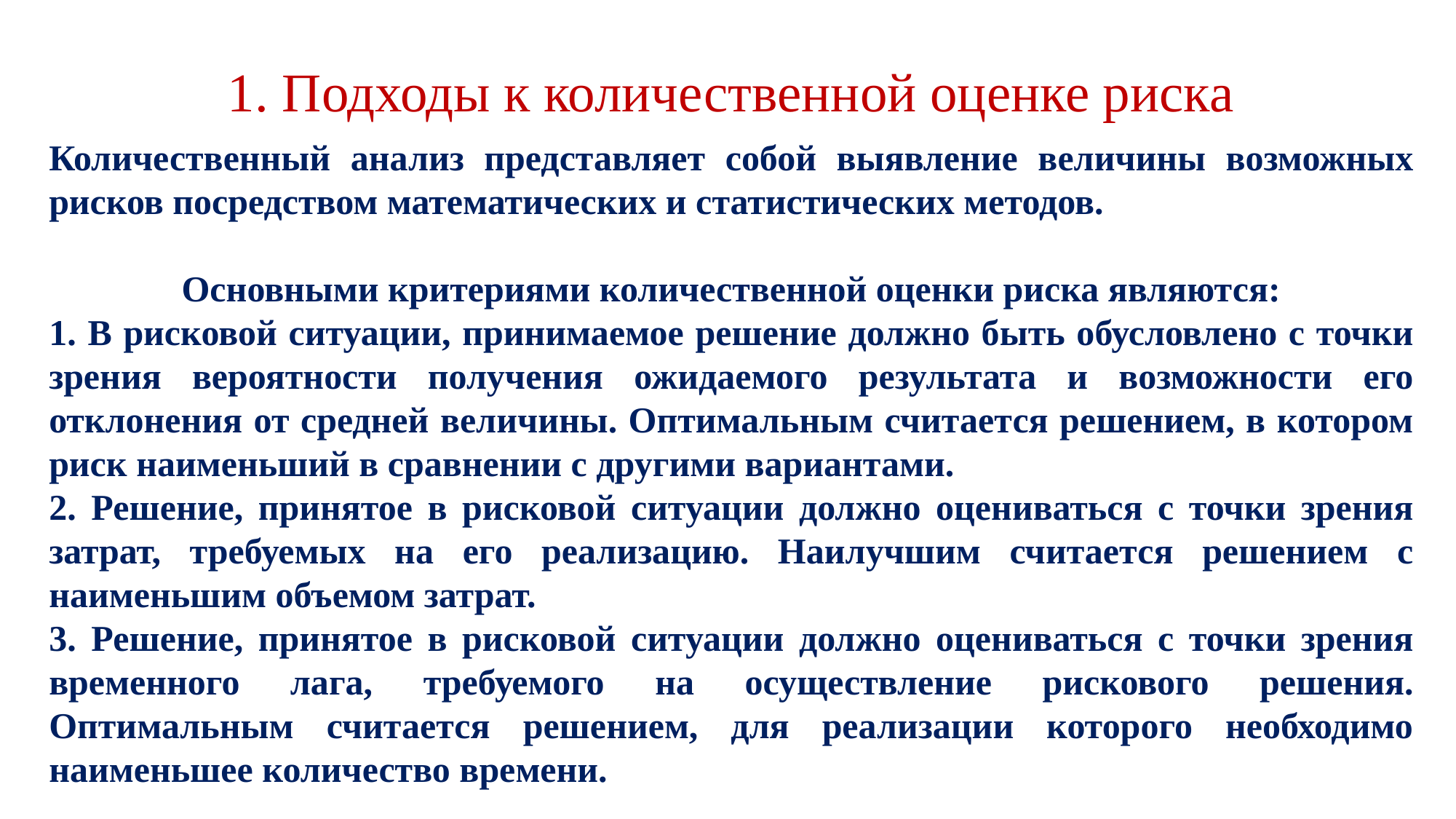

# 1. Подходы к количественной оценке риска
Количественный анализ представляет собой выявление величины возможных рисков посредством математических и статистических методов.

Основными критериями количественной оценки риска являются:
1. В рисковой ситуации, принимаемое решение должно быть обусловлено с точки зрения вероятности получения ожидаемого результата и возможности его отклонения от средней величины. Оптимальным считается решением, в котором риск наименьший в сравнении с другими вариантами.
2. Решение, принятое в рисковой ситуации должно оцениваться с точки зрения затрат, требуемых на его реализацию. Наилучшим считается решением с наименьшим объемом затрат.
3. Решение, принятое в рисковой ситуации должно оцениваться с точки зрения временного лага, требуемого на осуществление рискового решения. Оптимальным считается решением, для реализации которого необходимо наименьшее количество времени.